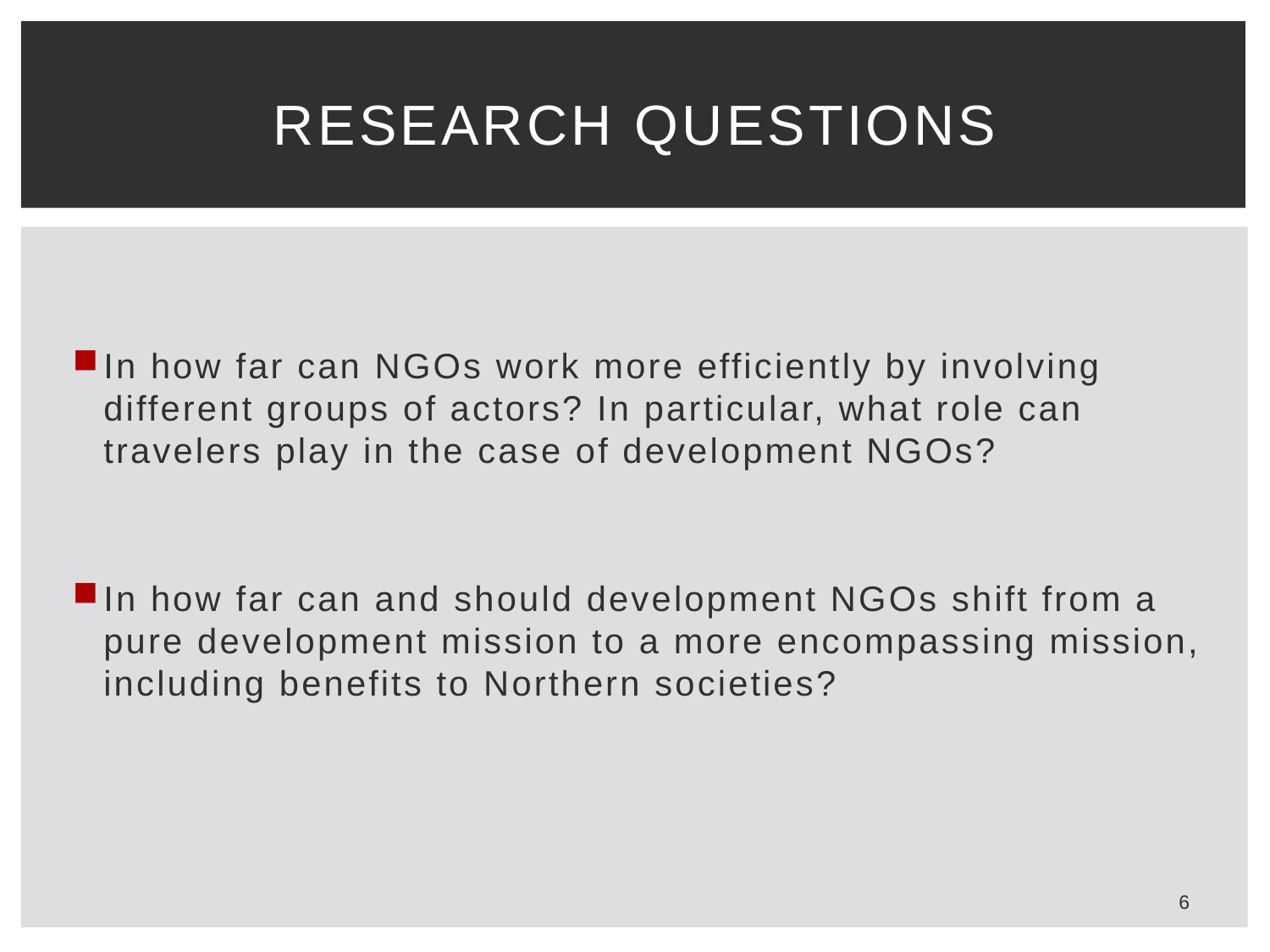

# Research Questions

In how far can NGOs work more efficiently by involving different groups of actors? In particular, what role can travelers play in the case of development NGOs?

In how far can and should development NGOs shift from a pure development mission to a more encompassing mission, including benefits to Northern societies?

6